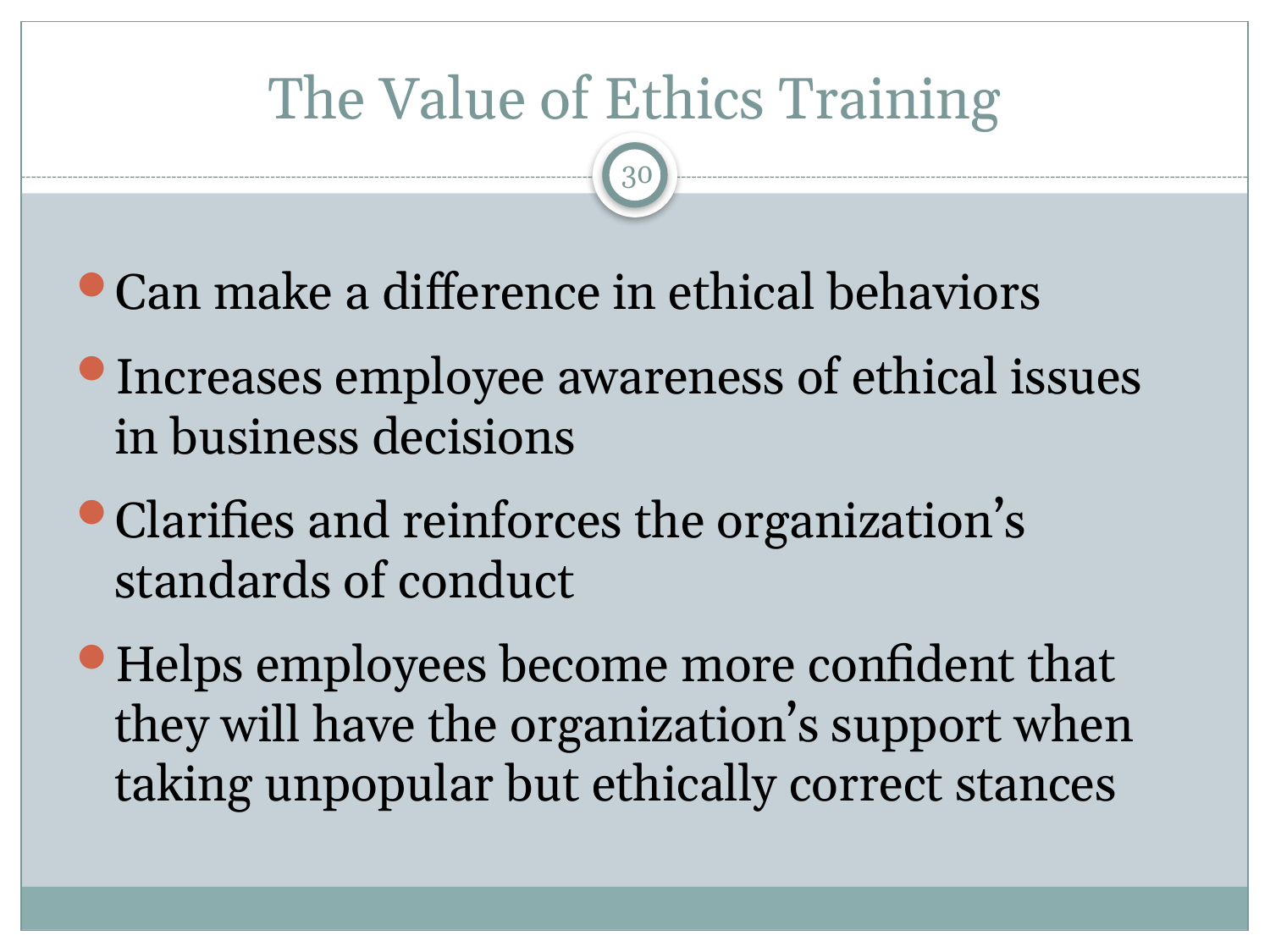

# The Value of Ethics Training
30

Can make a difference in ethical behaviors
Increases employee awareness of ethical issues in business decisions
Clarifies and reinforces the organization’s standards of conduct
Helps employees become more confident that they will have the organization’s support when taking unpopular but ethically correct stances